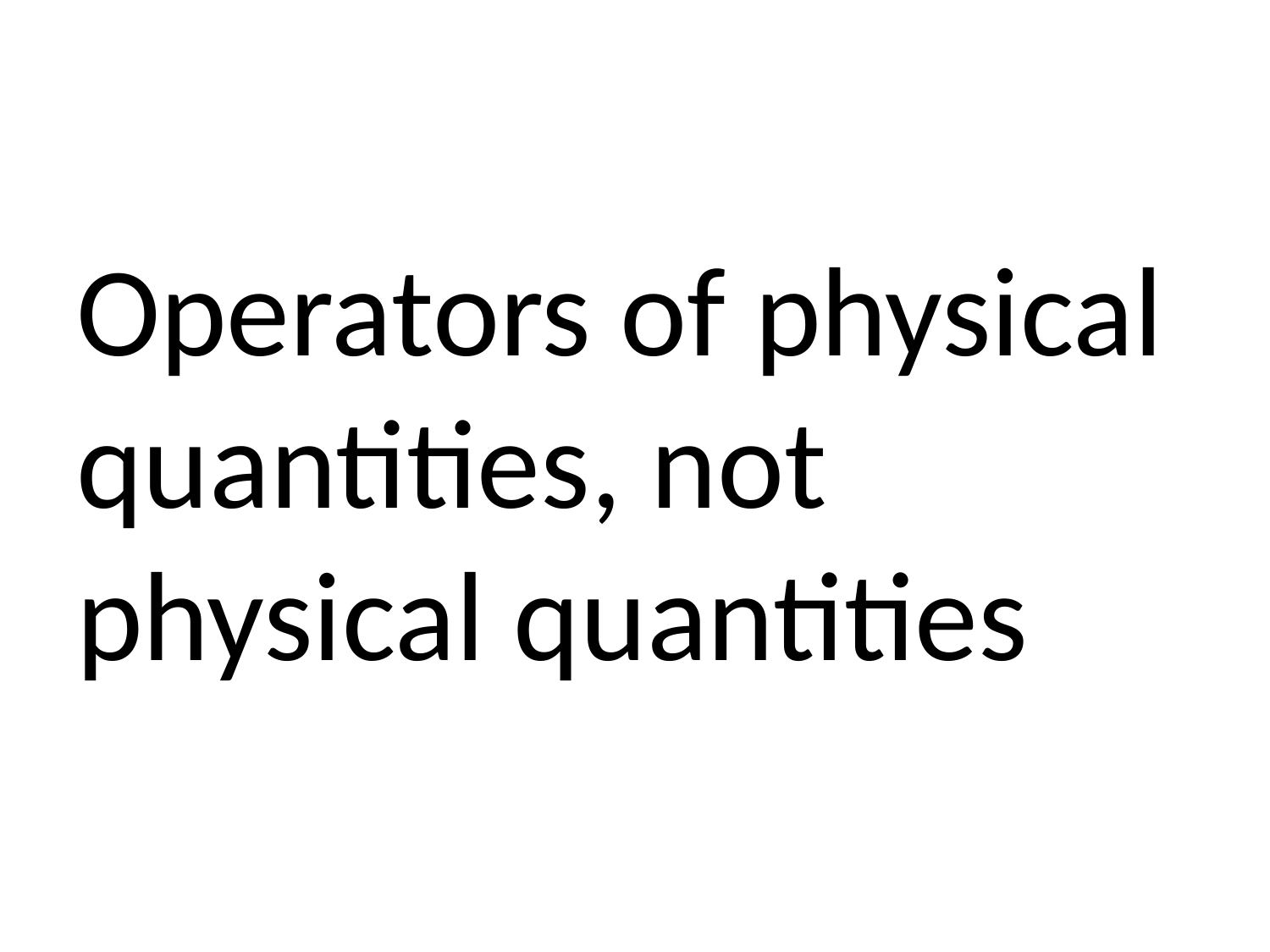

Operators of physical quantities, not physical quantities